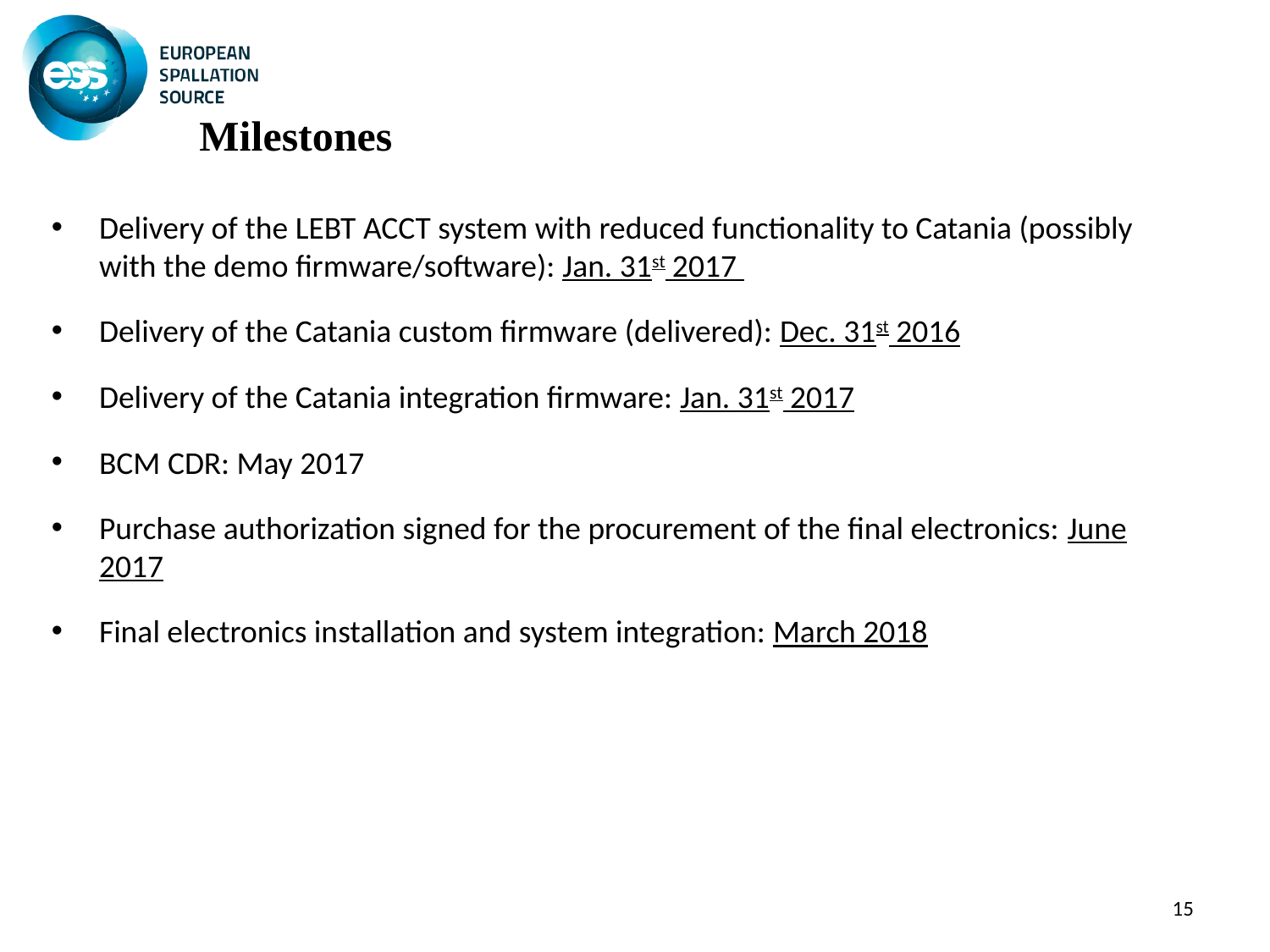

Milestones
Delivery of the LEBT ACCT system with reduced functionality to Catania (possibly with the demo firmware/software): Jan. 31st 2017
Delivery of the Catania custom firmware (delivered): Dec. 31st 2016
Delivery of the Catania integration firmware: Jan. 31st 2017
BCM CDR: May 2017
Purchase authorization signed for the procurement of the final electronics: June 2017
Final electronics installation and system integration: March 2018
15